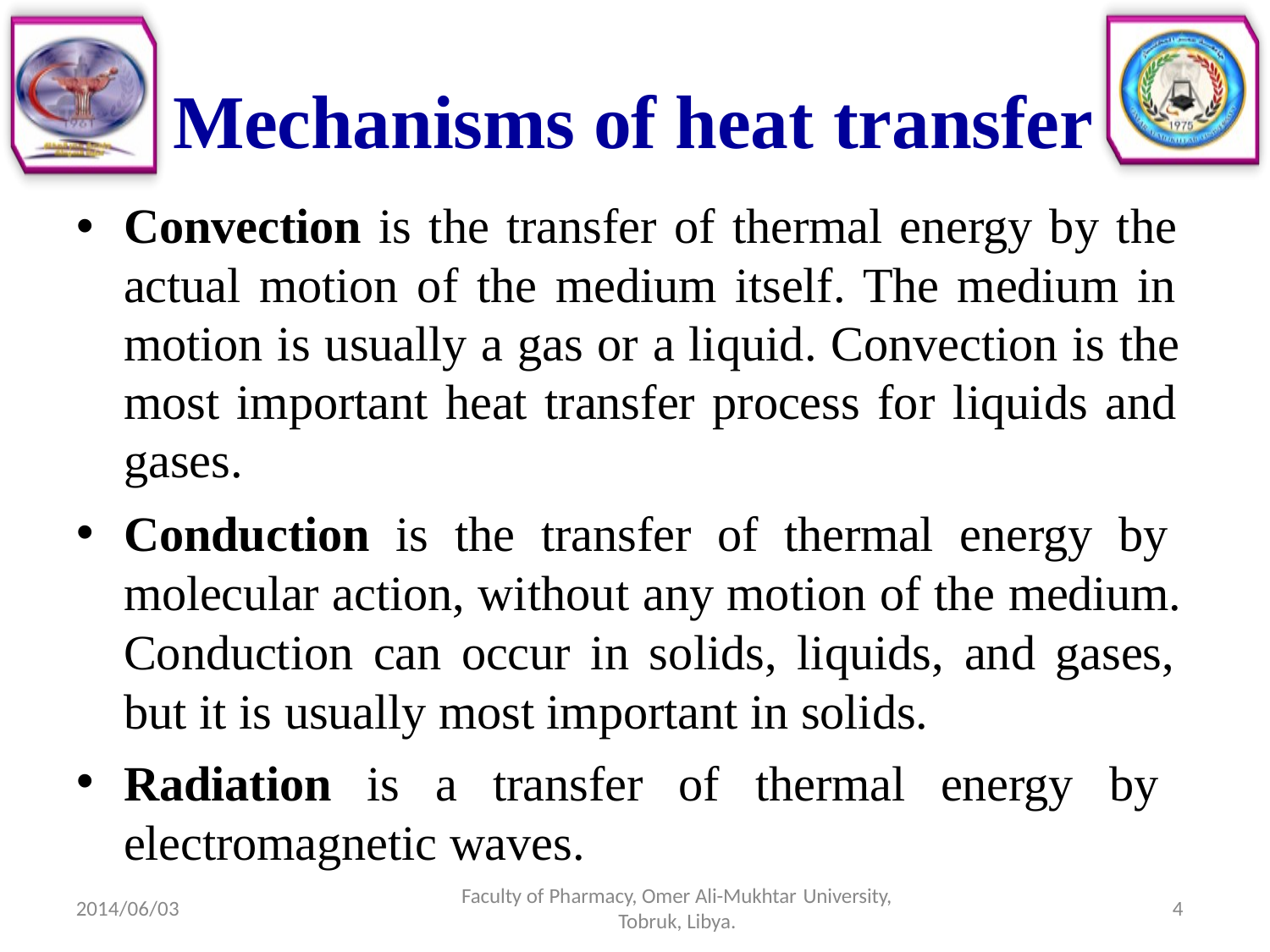

# Mechanisms of heat transfer
Convection is the transfer of thermal energy by the  actual motion of the medium itself. The medium in  motion is usually a gas or a liquid. Convection is the  most important heat transfer process for liquids and  gases.
Conduction is the transfer of thermal energy by  molecular action, without any motion of the medium.  Conduction can occur in solids, liquids, and gases,  but it is usually most important in solids.
Radiation is a transfer of thermal energy by  electromagnetic waves.
Faculty of Pharmacy, Omer Ali-Mukhtar University,
Tobruk, Libya.
4
2014/06/03